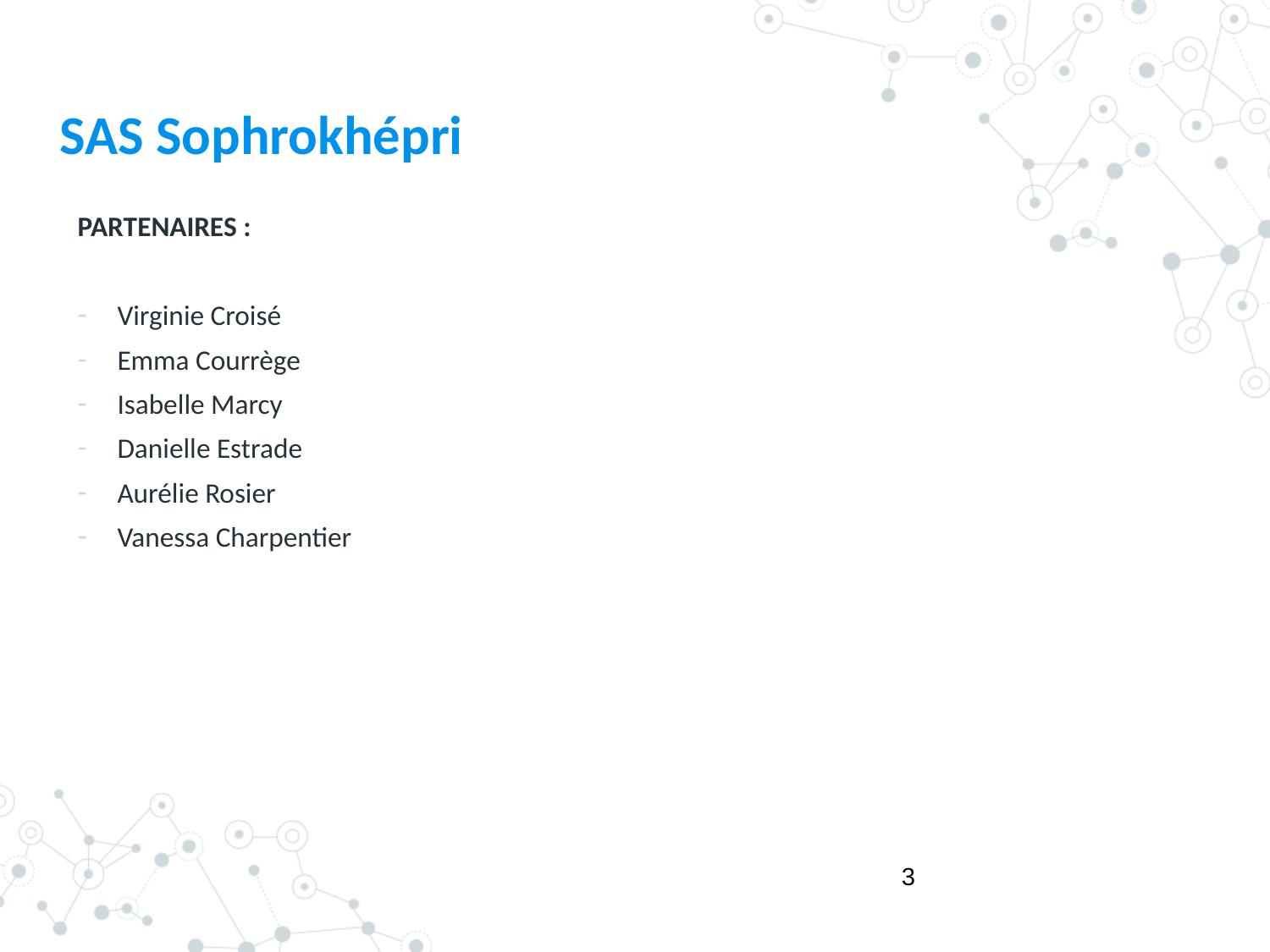

# SAS Sophrokhépri
PARTENAIRES :

Virginie Croisé
Emma Courrège
Isabelle Marcy
Danielle Estrade
Aurélie Rosier
Vanessa Charpentier

3